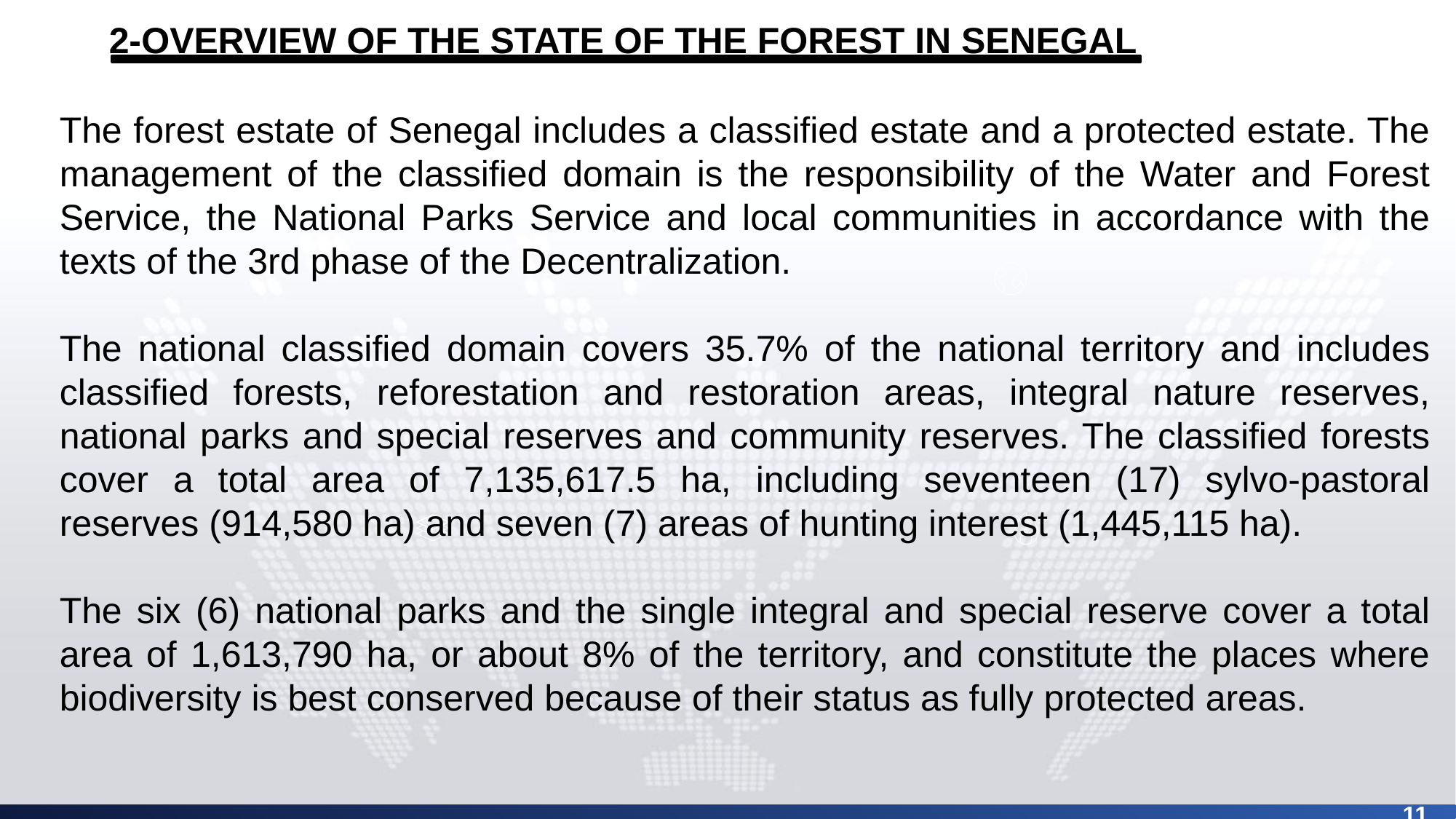

2-OVERVIEW OF THE STATE OF THE FOREST IN SENEGAL

The forest estate of Senegal includes a classified estate and a protected estate. The management of the classified domain is the responsibility of the Water and Forest Service, the National Parks Service and local communities in accordance with the texts of the 3rd phase of the Decentralization.

The national classified domain covers 35.7% of the national territory and includes classified forests, reforestation and restoration areas, integral nature reserves, national parks and special reserves and community reserves. The classified forests cover a total area of 7,135,617.5 ha, including seventeen (17) sylvo-pastoral reserves (914,580 ha) and seven (7) areas of hunting interest (1,445,115 ha).

The six (6) national parks and the single integral and special reserve cover a total area of 1,613,790 ha, or about 8% of the territory, and constitute the places where biodiversity is best conserved because of their status as fully protected areas.

11